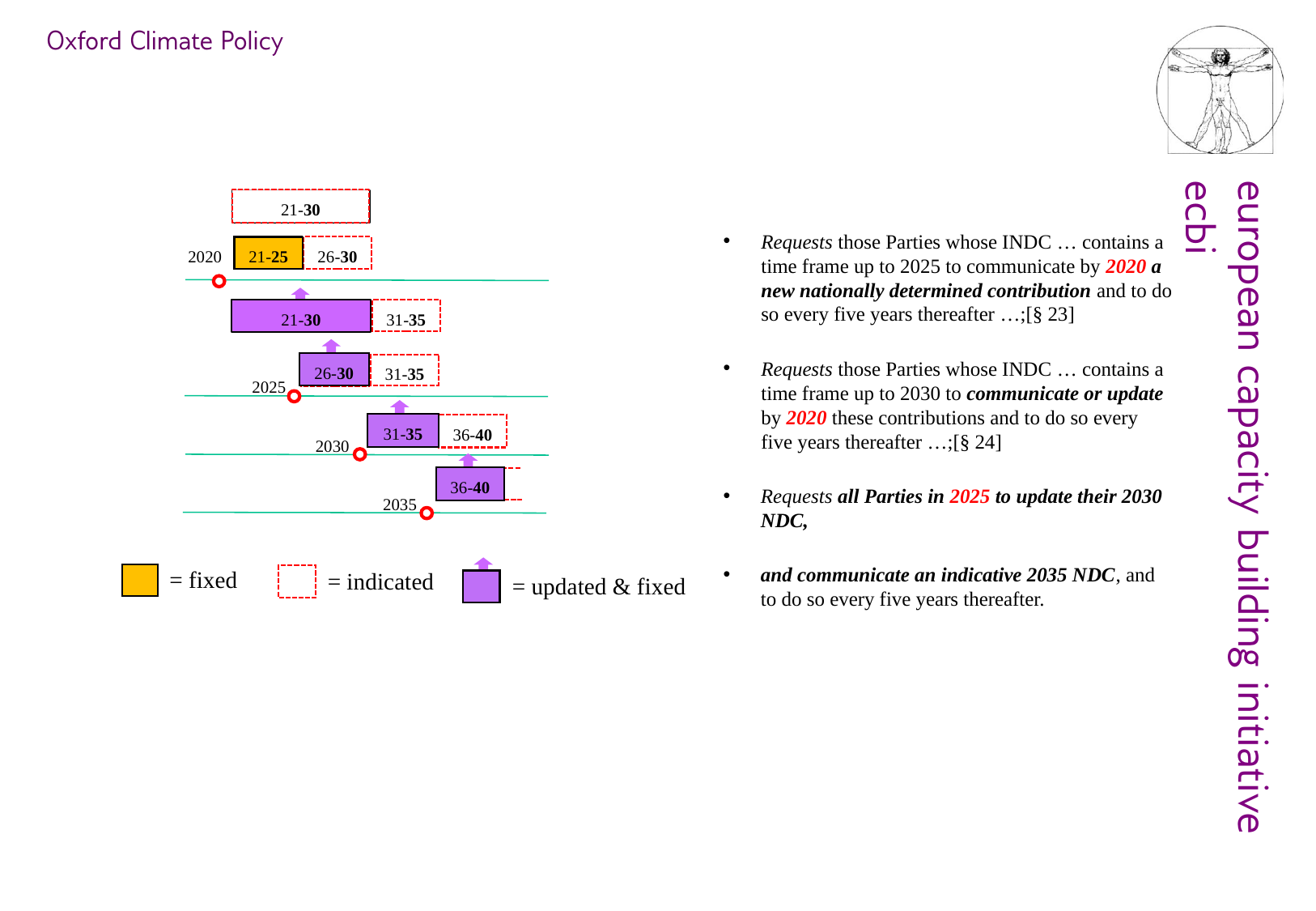

Oxford Climate Policy
21-30
21-30
Requests those Parties whose INDC … contains a time frame up to 2025 to communicate by 2020 a new nationally determined contribution and to do so every five years thereafter …;[§ 23]
Requests those Parties whose INDC … contains a time frame up to 2030 to communicate or update by 2020 these contributions and to do so every five years thereafter …;[§ 24]
Requests all Parties in 2025 to update their 2030 NDC,
and communicate an indicative 2035 NDC, and to do so every five years thereafter.
26-30
21-25
21-25
2020

21-30
31-35
21-30

26-30
26-30
31-35
2025

31-35
31-35
36-40
2030

36-40

36-40
2035

= updated & fixed
= fixed

= indicated